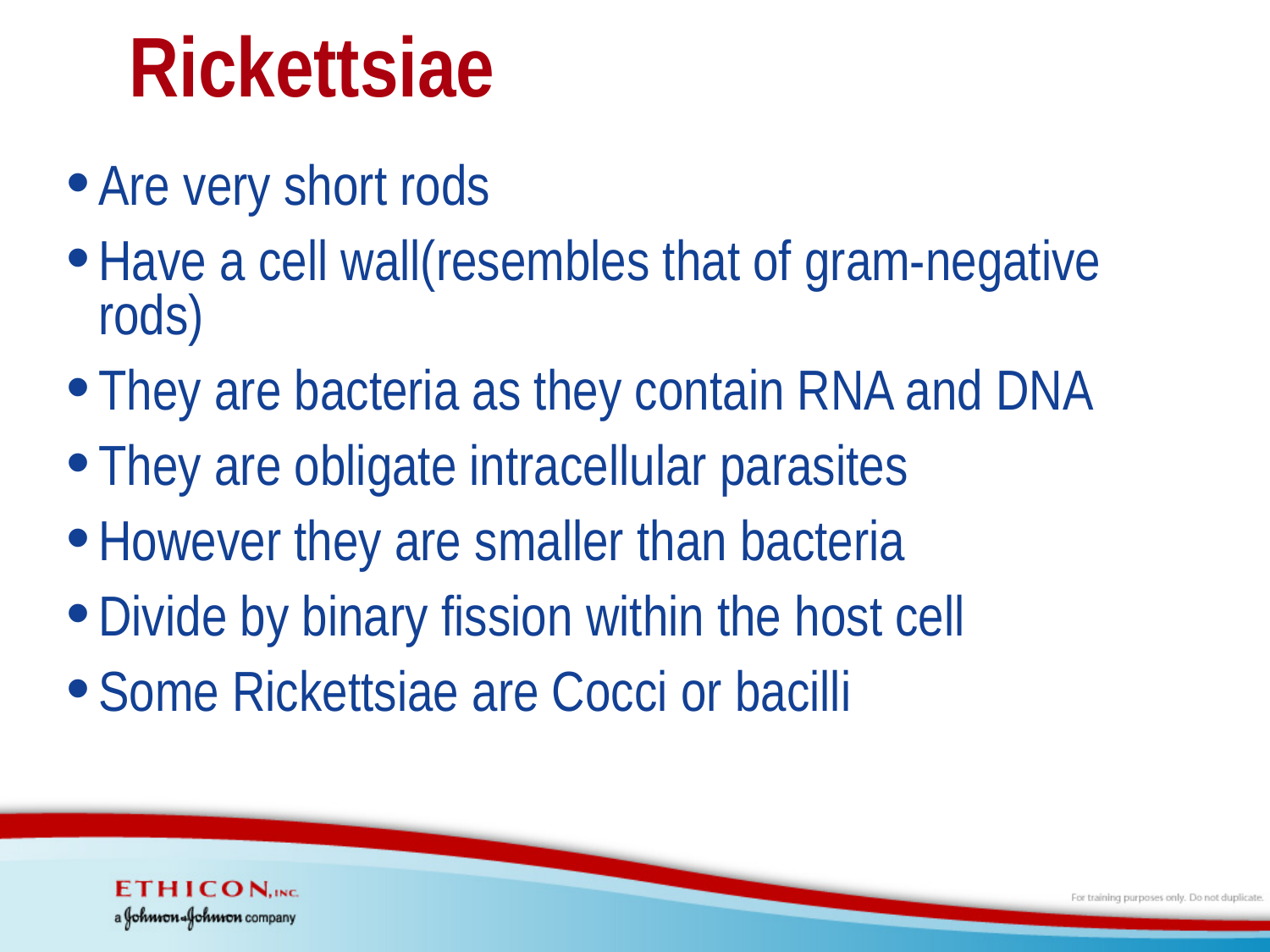

# Rickettsiae
Are very short rods
Have a cell wall(resembles that of gram-negative rods)
They are bacteria as they contain RNA and DNA
They are obligate intracellular parasites
However they are smaller than bacteria
Divide by binary fission within the host cell
Some Rickettsiae are Cocci or bacilli